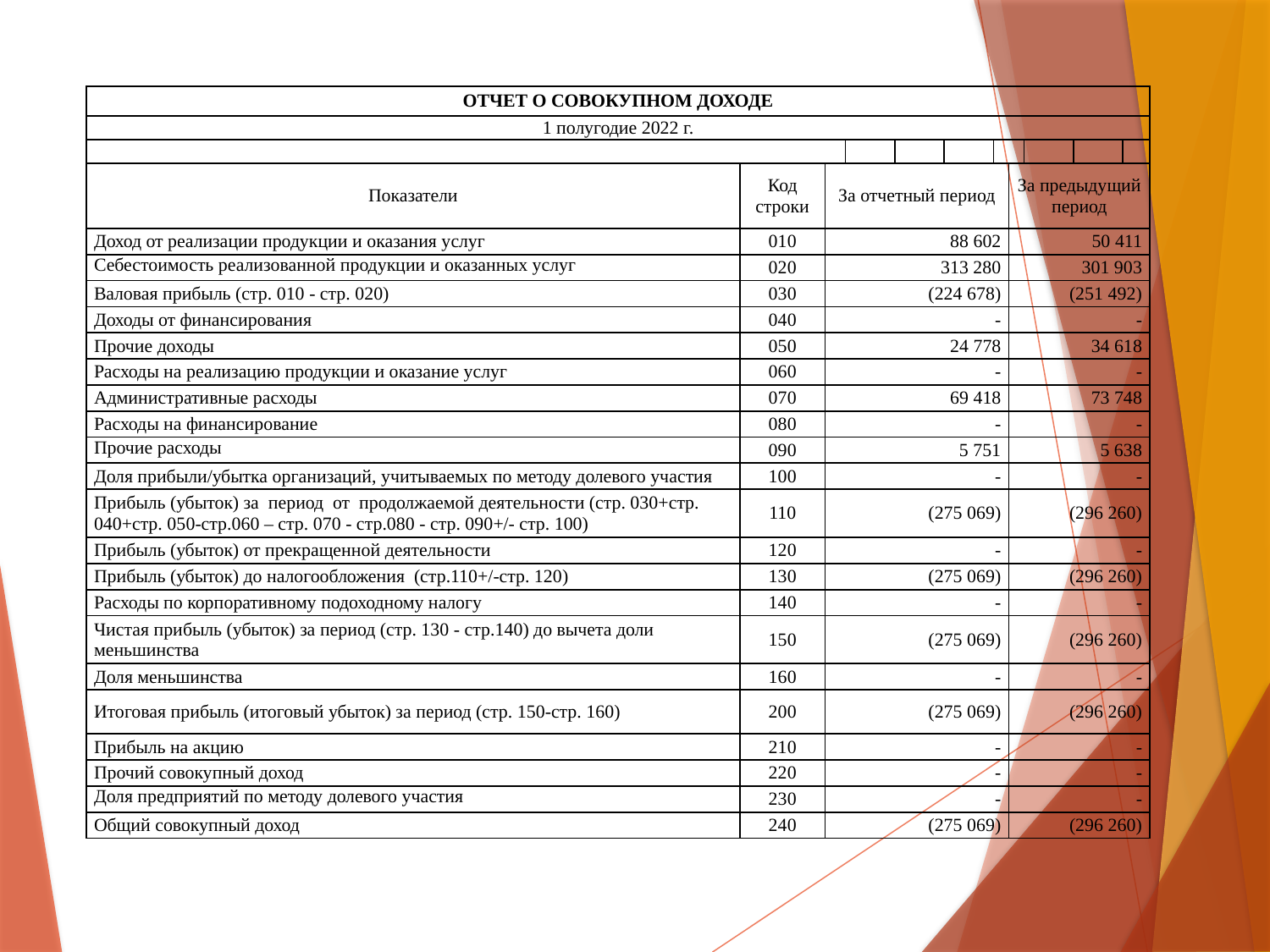

| ОТЧЕТ О СОВОКУПНОМ ДОХОДЕ |  |  |  |  |  |  |  |  |  |  |
| --- | --- | --- | --- | --- | --- | --- | --- | --- | --- | --- |
| 1 полугодие 2022 г. |  |  |  |  |  |  |  |  |  |  |
|  |  |  |  |  |  |  |  |  |  |  |
| Показатели | Код строки | За отчетный период |  |  |  |  | За предыдущий период |  |  |  |
| Доход от реализации продукции и оказания услуг | 010 | 88 602 |  |  |  |  | 50 411 |  |  |  |
| Себестоимость реализованной продукции и оказанных услуг | 020 | 313 280 |  |  |  |  | 301 903 |  |  |  |
| Валовая прибыль (стр. 010 - стр. 020) | 030 | (224 678) |  |  |  |  | (251 492) |  |  |  |
| Доходы от финансирования | 040 | - |  |  |  |  | - |  |  |  |
| Прочие доходы | 050 | 24 778 |  |  |  |  | 34 618 |  |  |  |
| Расходы на реализацию продукции и оказание услуг | 060 | - |  |  |  |  | - |  |  |  |
| Административные расходы | 070 | 69 418 |  |  |  |  | 73 748 |  |  |  |
| Расходы на финансирование | 080 | - |  |  |  |  | - |  |  |  |
| Прочие расходы | 090 | 5 751 |  |  |  |  | 5 638 |  |  |  |
| Доля прибыли/убытка организаций, учитываемых по методу долевого участия | 100 | - |  |  |  |  | - |  |  |  |
| Прибыль (убыток) за период от продолжаемой деятельности (стр. 030+стр. 040+стр. 050-стр.060 – стр. 070 - стр.080 - стр. 090+/- стр. 100) | 110 | (275 069) |  |  |  |  | (296 260) |  |  |  |
| Прибыль (убыток) от прекращенной деятельности | 120 | - |  |  |  |  | - |  |  |  |
| Прибыль (убыток) до налогообложения (стр.110+/-стр. 120) | 130 | (275 069) |  |  |  |  | (296 260) |  |  |  |
| Расходы по корпоративному подоходному налогу | 140 | - |  |  |  |  | - |  |  |  |
| Чистая прибыль (убыток) за период (стр. 130 - стр.140) до вычета доли меньшинства | 150 | (275 069) |  |  |  |  | (296 260) |  |  |  |
| Доля меньшинства | 160 | - |  |  |  |  | - |  |  |  |
| Итоговая прибыль (итоговый убыток) за период (стр. 150-стр. 160) | 200 | (275 069) |  |  |  |  | (296 260) |  |  |  |
| Прибыль на акцию | 210 | - |  |  |  |  | - |  |  |  |
| Прочий совокупный доход | 220 | - |  |  |  |  | - |  |  |  |
| Доля предприятий по методу долевого участия | 230 | - |  |  |  |  | - |  |  |  |
| Общий совокупный доход | 240 | (275 069) |  |  |  |  | (296 260) |  |  |  |